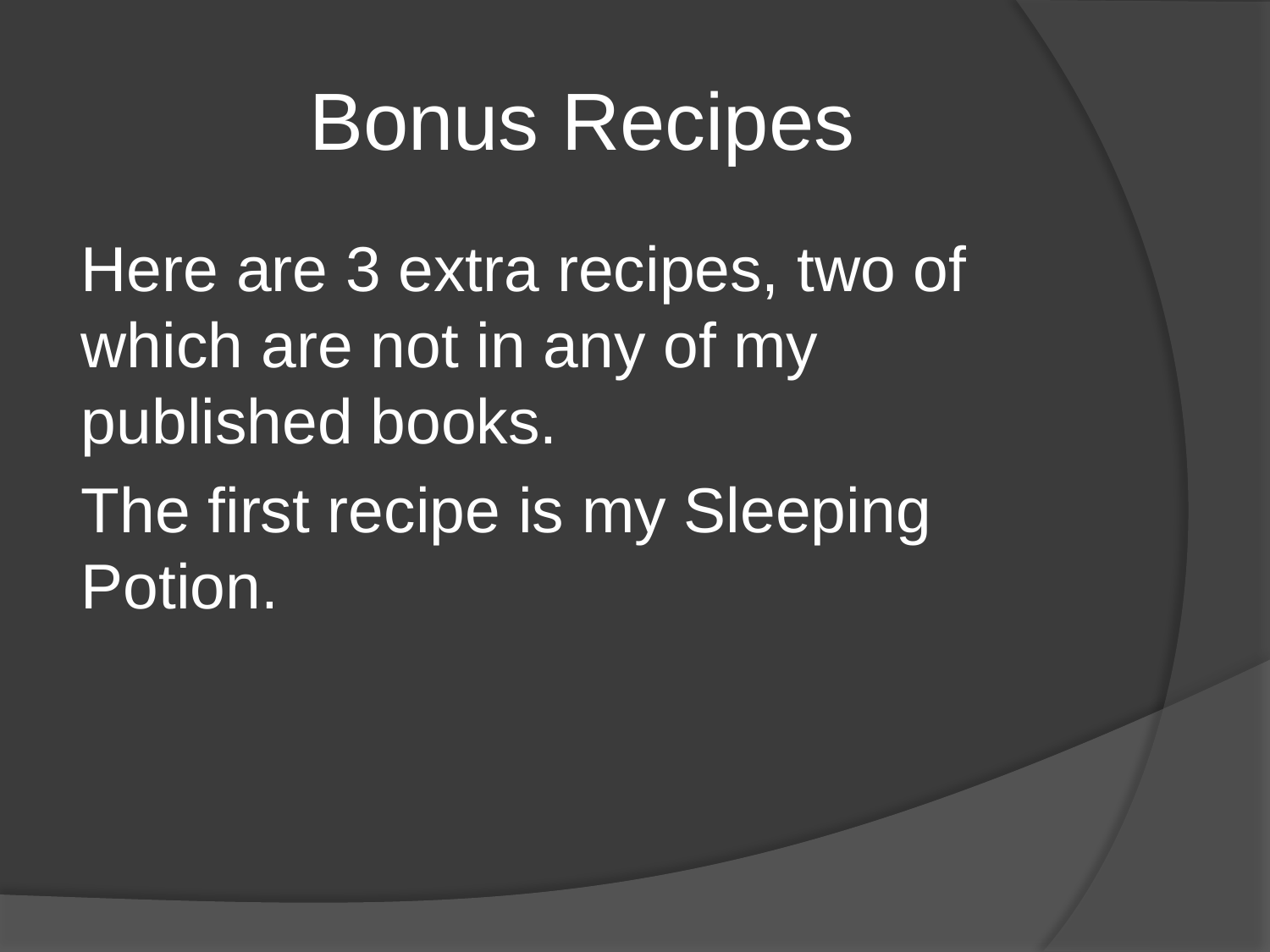

# Bonus Recipes
Here are 3 extra recipes, two of which are not in any of my published books.
The first recipe is my Sleeping Potion.